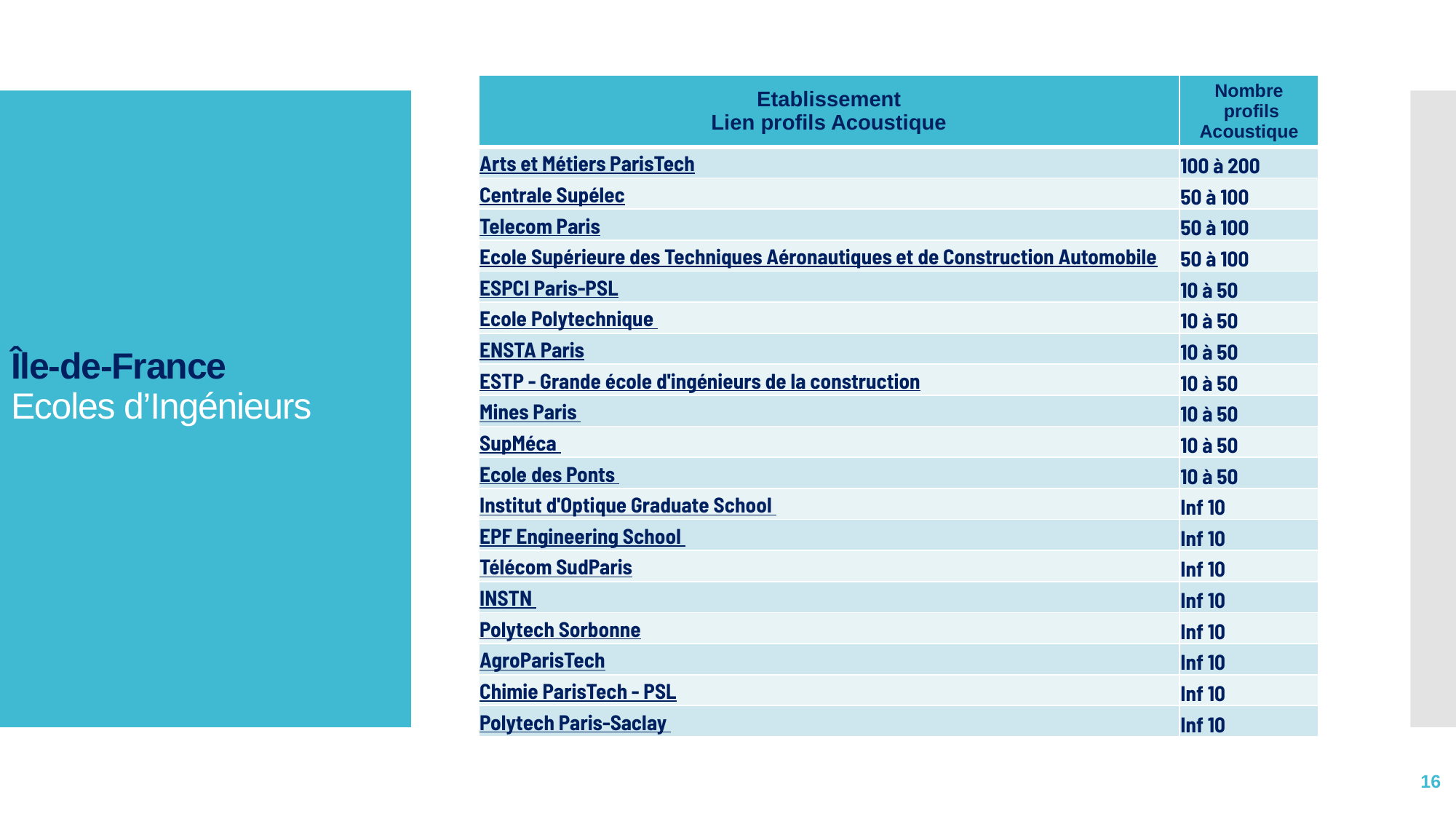

| Etablissement Lien profils Acoustique | Nombre profils Acoustique |
| --- | --- |
| Arts et Métiers ParisTech | 100 à 200 |
| Centrale Supélec | 50 à 100 |
| Telecom Paris | 50 à 100 |
| Ecole Supérieure des Techniques Aéronautiques et de Construction Automobile | 50 à 100 |
| ESPCI Paris-PSL | 10 à 50 |
| Ecole Polytechnique | 10 à 50 |
| ENSTA Paris | 10 à 50 |
| ESTP - Grande école d'ingénieurs de la construction | 10 à 50 |
| Mines Paris | 10 à 50 |
| SupMéca | 10 à 50 |
| Ecole des Ponts | 10 à 50 |
| Institut d'Optique Graduate School | Inf 10 |
| EPF Engineering School | Inf 10 |
| Télécom SudParis | Inf 10 |
| INSTN | Inf 10 |
| Polytech Sorbonne | Inf 10 |
| AgroParisTech | Inf 10 |
| Chimie ParisTech - PSL | Inf 10 |
| Polytech Paris-Saclay | Inf 10 |
# Île-de-France Ecoles d’Ingénieurs
16